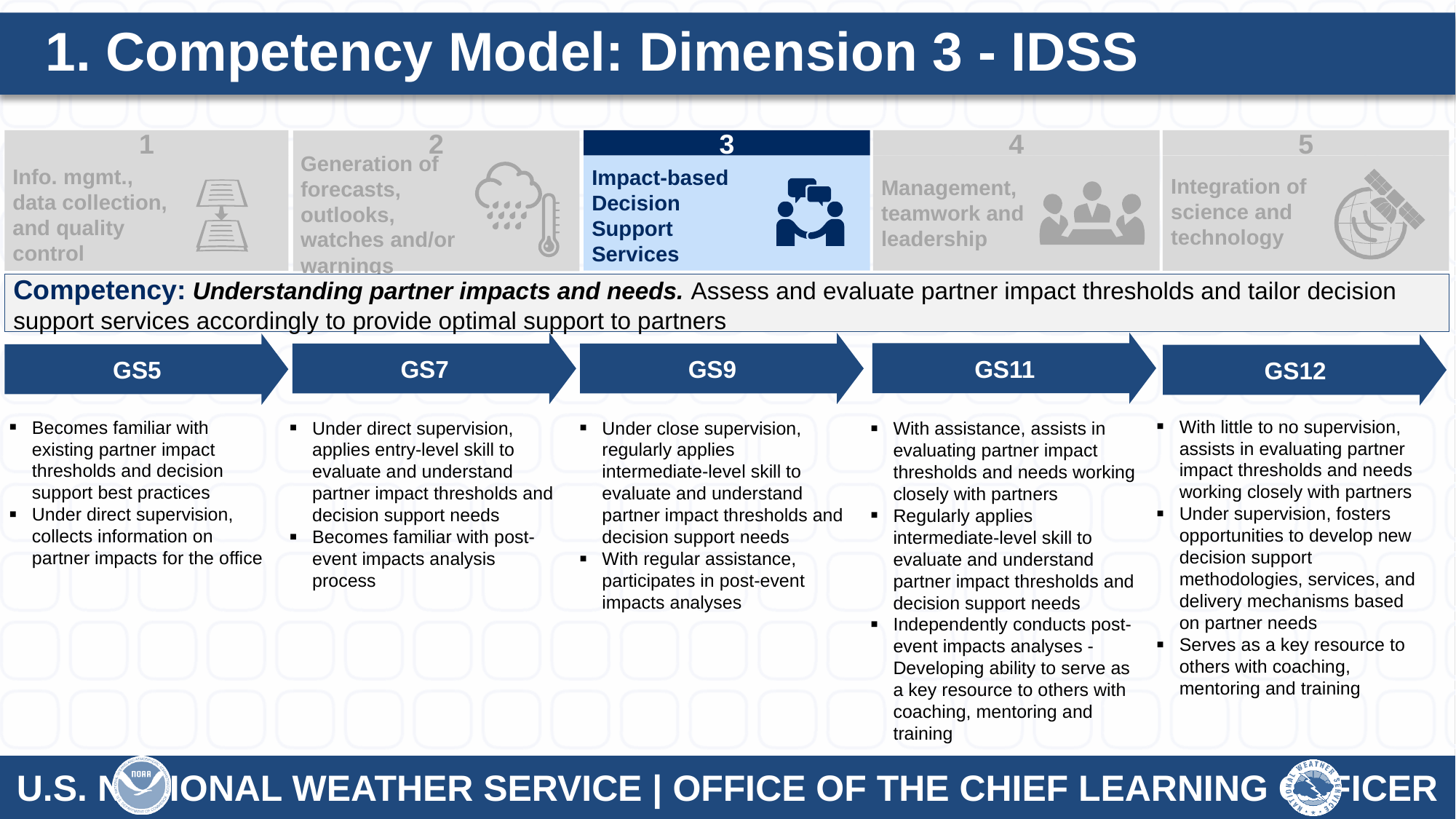

# 1. Competency Model: Dimension 3 - IDSS
5
4
1
3
2

Impact-based Decision Support Services

Management, teamwork and leadership

Info. mgmt., data collection, and quality control

Integration of science and technology

Generation of forecasts, outlooks, watches and/or warnings

Competency: Understanding partner impacts and needs. Assess and evaluate partner impact thresholds and tailor decision support services accordingly to provide optimal support to partners
GS11
GS7
GS9
GS5
GS12
With little to no supervision, assists in evaluating partner impact thresholds and needs working closely with partners
Under supervision, fosters opportunities to develop new decision support methodologies, services, and delivery mechanisms based on partner needs
Serves as a key resource to others with coaching, mentoring and training
Becomes familiar with existing partner impact thresholds and decision support best practices
Under direct supervision, collects information on partner impacts for the office
Under direct supervision, applies entry-level skill to evaluate and understand partner impact thresholds and decision support needs
Becomes familiar with post-event impacts analysis process

Under close supervision, regularly applies intermediate-level skill to evaluate and understand partner impact thresholds and decision support needs
With regular assistance, participates in post-event impacts analyses
With assistance, assists in evaluating partner impact thresholds and needs working closely with partners
Regularly applies intermediate-level skill to evaluate and understand partner impact thresholds and decision support needs
Independently conducts post-event impacts analyses - Developing ability to serve as a key resource to others with coaching, mentoring and training